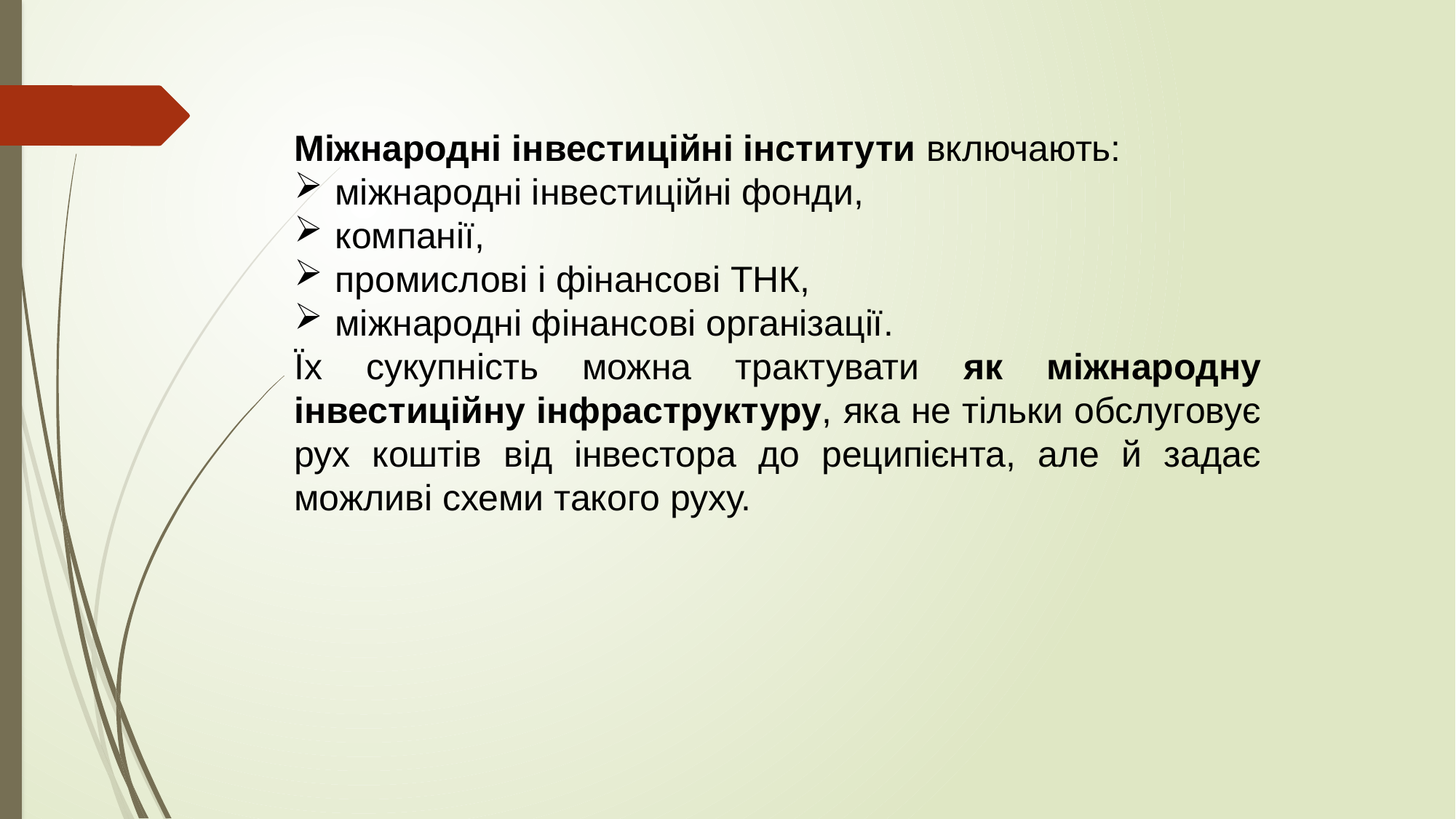

Міжнародні інвестиційні інститути включають:
міжнародні інвестиційні фонди,
компанії,
промислові і фінансові ТНК,
міжнародні фінансові організації.
Їх сукупність можна трактувати як міжнародну інвестиційну інфраструктуру, яка не тільки обслуговує рух коштів від інвестора до реципієнта, але й задає можливі схеми такого руху.